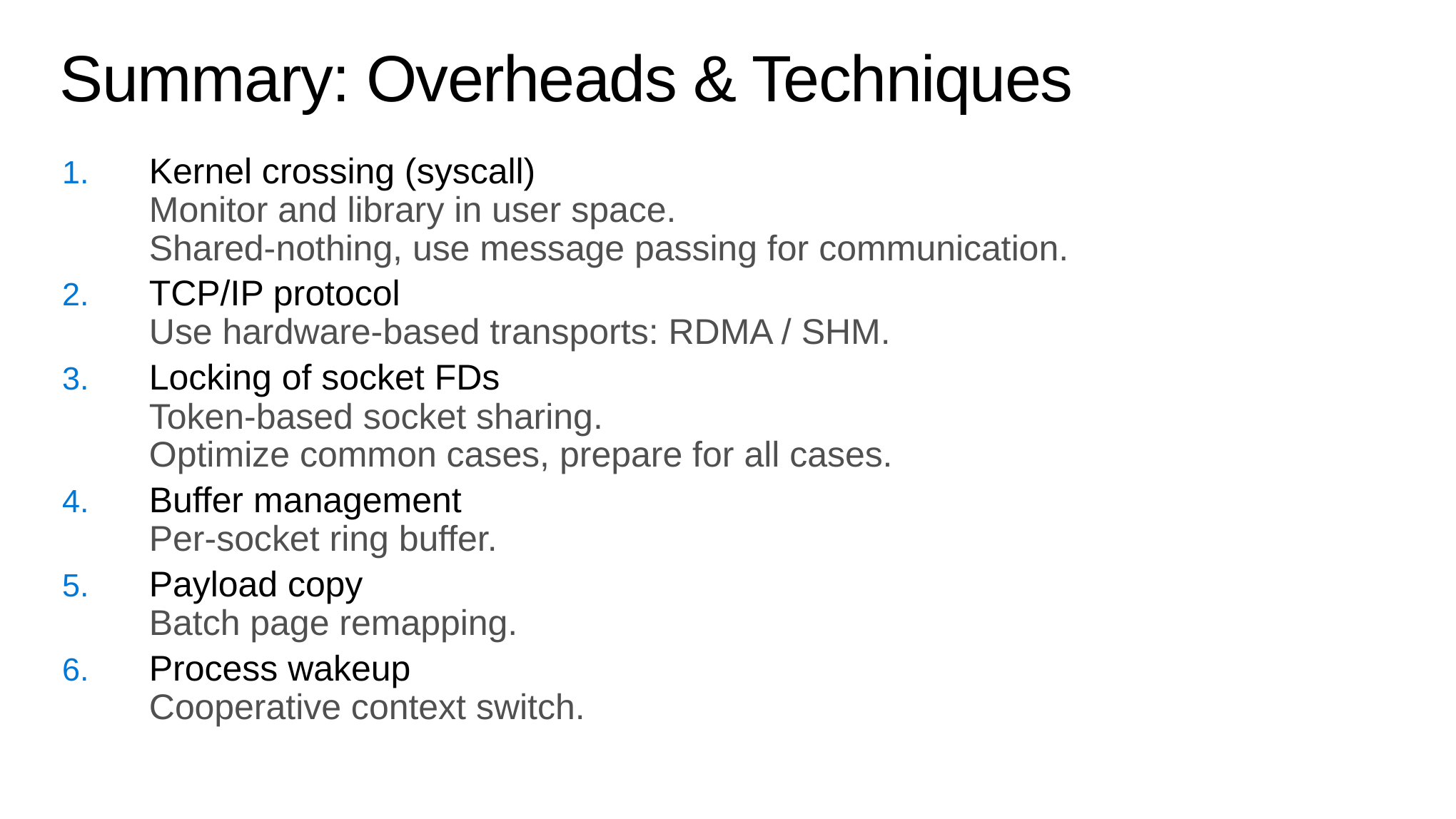

# Summary: Overheads & Techniques
Kernel crossing (syscall)
Monitor and library in user space.
Shared-nothing, use message passing for communication.
TCP/IP protocol
Use hardware-based transports: RDMA / SHM.
Locking of socket FDs
Token-based socket sharing.
Optimize common cases, prepare for all cases.
Buffer management
Per-socket ring buffer.
Payload copy
Batch page remapping.
Process wakeup
Cooperative context switch.